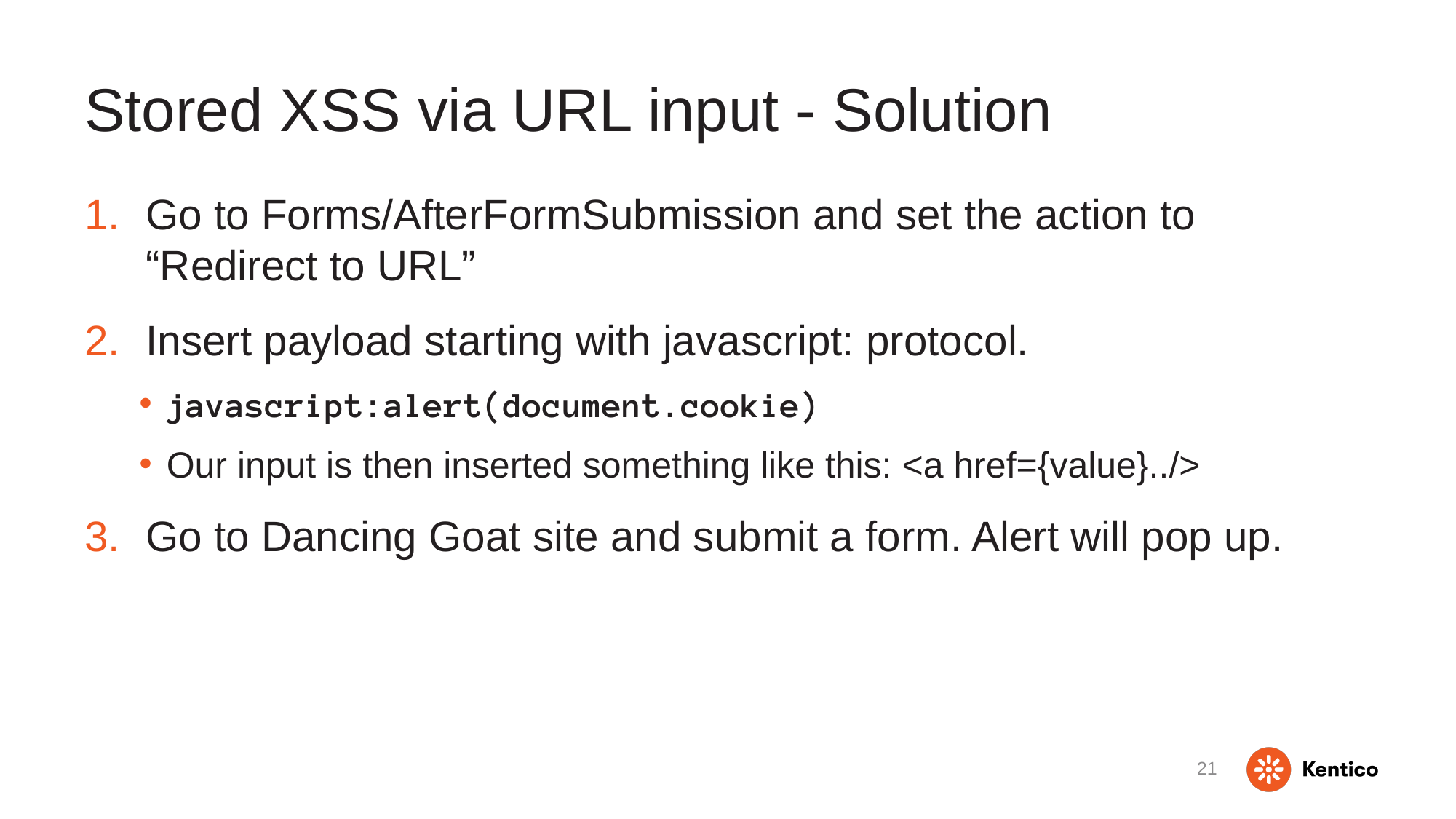

# Stored XSS via URL input - Solution
Go to Forms/AfterFormSubmission and set the action to “Redirect to URL”
Insert payload starting with javascript: protocol.
javascript:alert(document.cookie)
Our input is then inserted something like this: <a href={value}../>
Go to Dancing Goat site and submit a form. Alert will pop up.
21